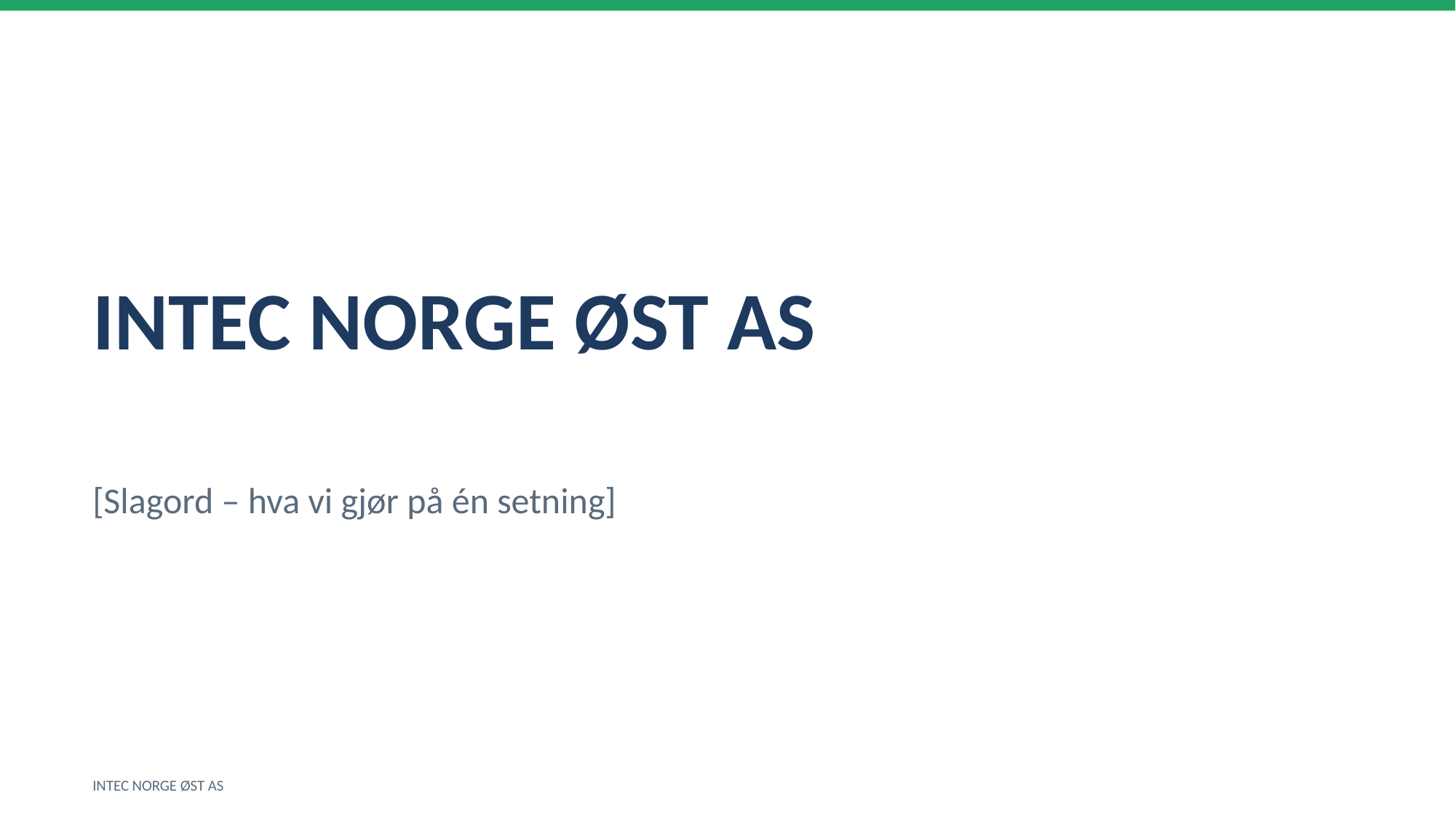

INTEC NORGE ØST AS
[Slagord – hva vi gjør på én setning]
INTEC NORGE ØST AS